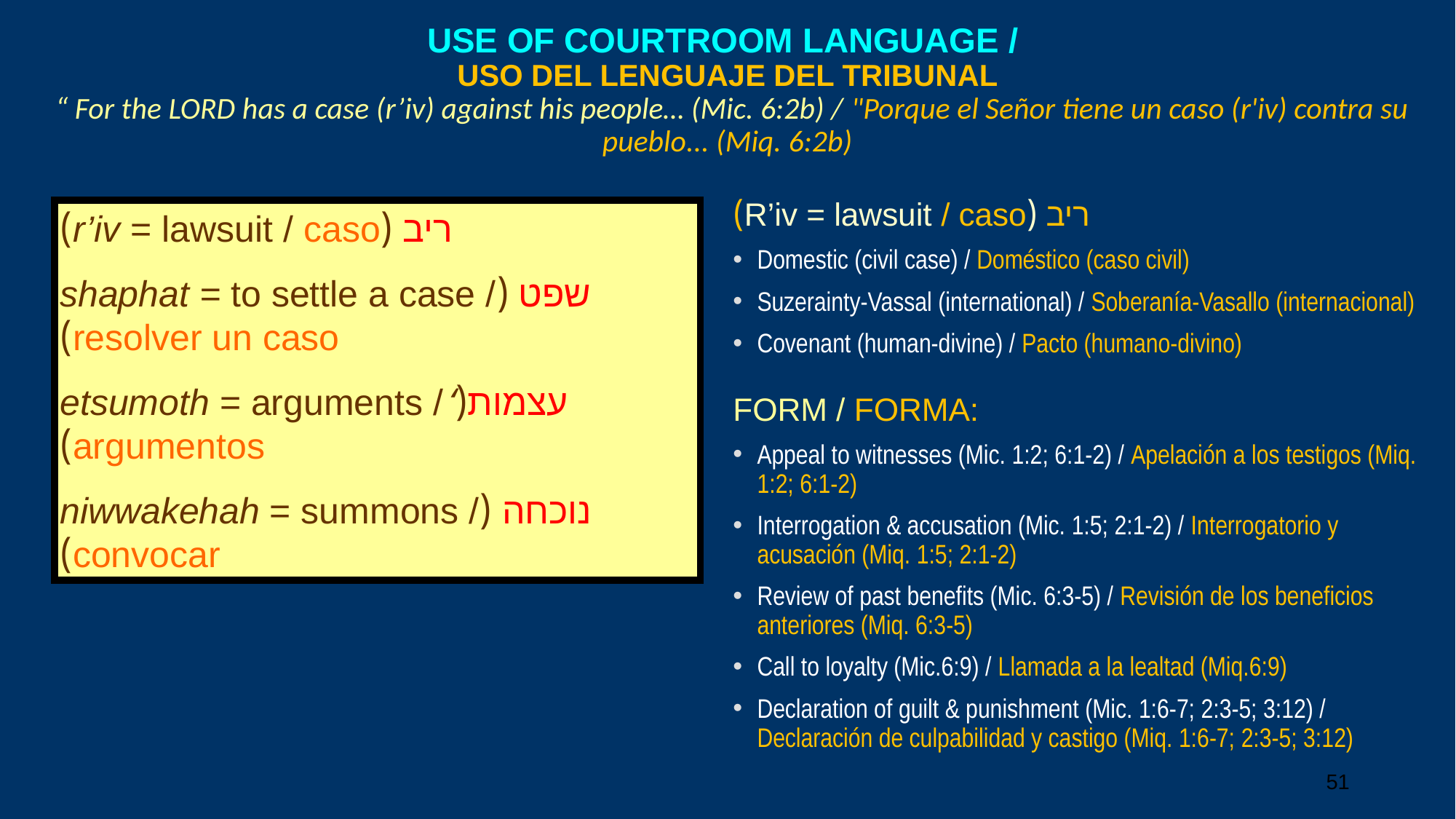

# USE OF COURTROOM LANGUAGE /
USO DEL LENGUAJE DEL TRIBUNAL
 “ For the LORD has a case (r’iv) against his people… (Mic. 6:2b) / "Porque el Señor tiene un caso (r'iv) contra su pueblo... (Miq. 6:2b)
ריב (R’iv = lawsuit / caso)
Domestic (civil case) / Doméstico (caso civil)
Suzerainty-Vassal (international) / Soberanía-Vasallo (internacional)
Covenant (human-divine) / Pacto (humano-divino)

FORM / FORMA:
Appeal to witnesses (Mic. 1:2; 6:1-2) / Apelación a los testigos (Miq. 1:2; 6:1-2)
Interrogation & accusation (Mic. 1:5; 2:1-2) / Interrogatorio y acusación (Miq. 1:5; 2:1-2)
Review of past benefits (Mic. 6:3-5) / Revisión de los beneficios anteriores (Miq. 6:3-5)
Call to loyalty (Mic.6:9) / Llamada a la lealtad (Miq.6:9)
Declaration of guilt & punishment (Mic. 1:6-7; 2:3-5; 3:12) / Declaración de culpabilidad y castigo (Miq. 1:6-7; 2:3-5; 3:12)
ריב (r’iv = lawsuit / caso)
שפט (shaphat = to settle a case / resolver un caso)
 עצמות(‘etsumoth = arguments / argumentos)
נוכחה (niwwakehah = summons / convocar)
51